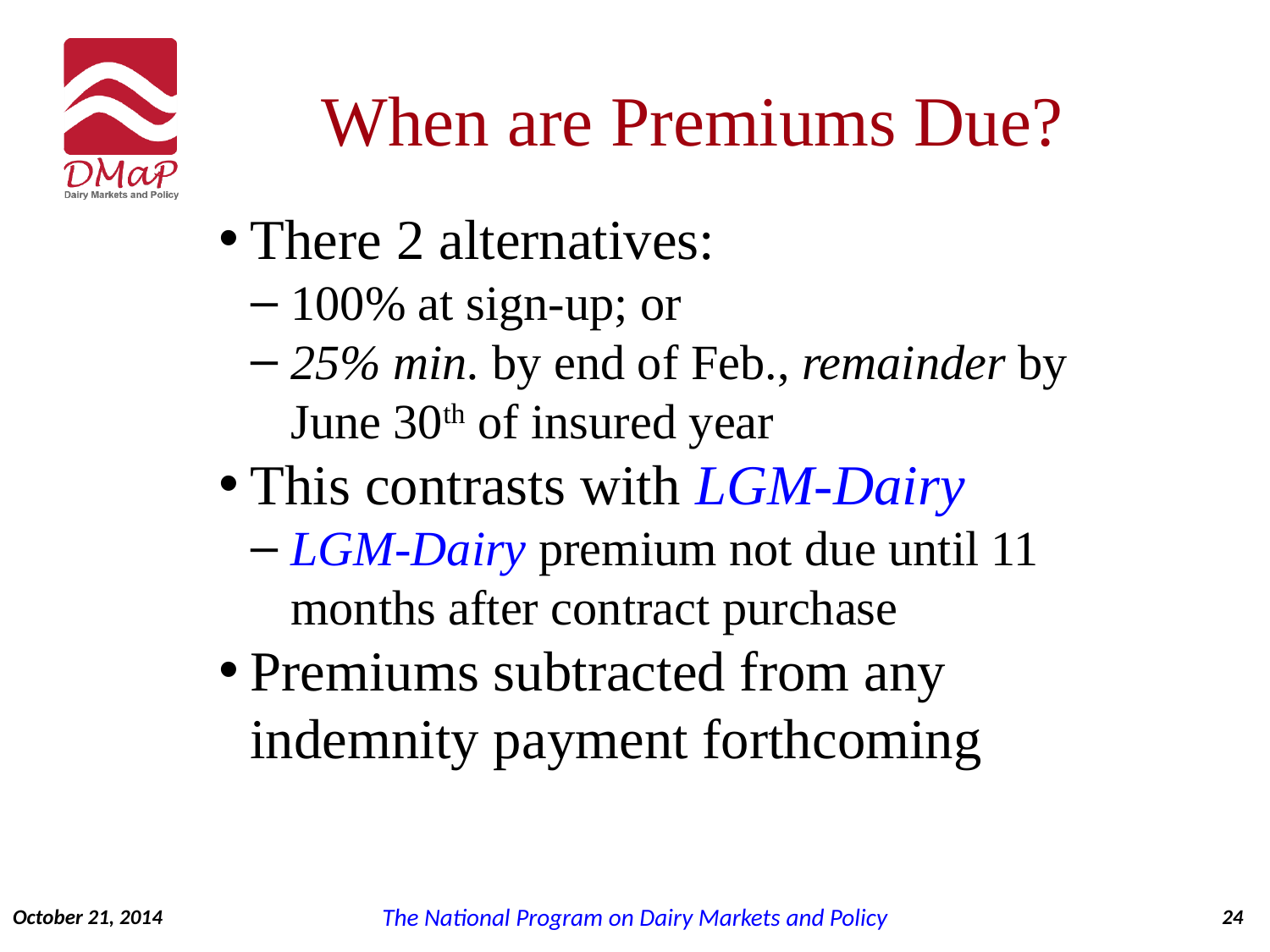

# When are Premiums Due?
There 2 alternatives:
100% at sign-up; or
25% min. by end of Feb., remainder by June 30th of insured year
This contrasts with LGM-Dairy
LGM-Dairy premium not due until 11 months after contract purchase
Premiums subtracted from any indemnity payment forthcoming

October 21, 2014
24
The National Program on Dairy Markets and Policy